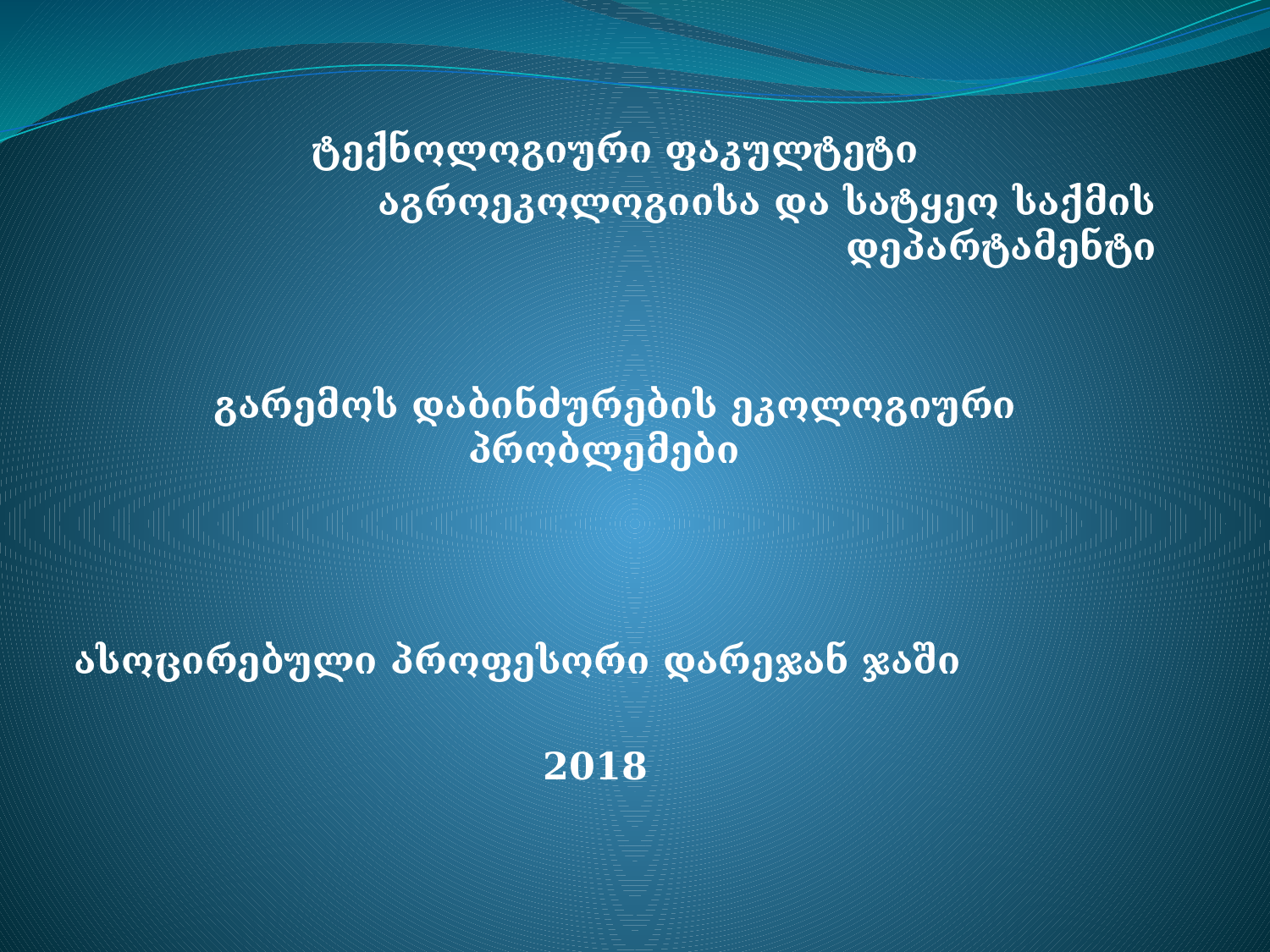

ტექნოლოგიური ფაკულტეტი
აგროეკოლოგიისა და სატყეო საქმის დეპარტამენტი

გარემოს დაბინძურების ეკოლოგიური პრობლემები

ასოცირებული პროფესორი დარეჯან ჯაში

2018